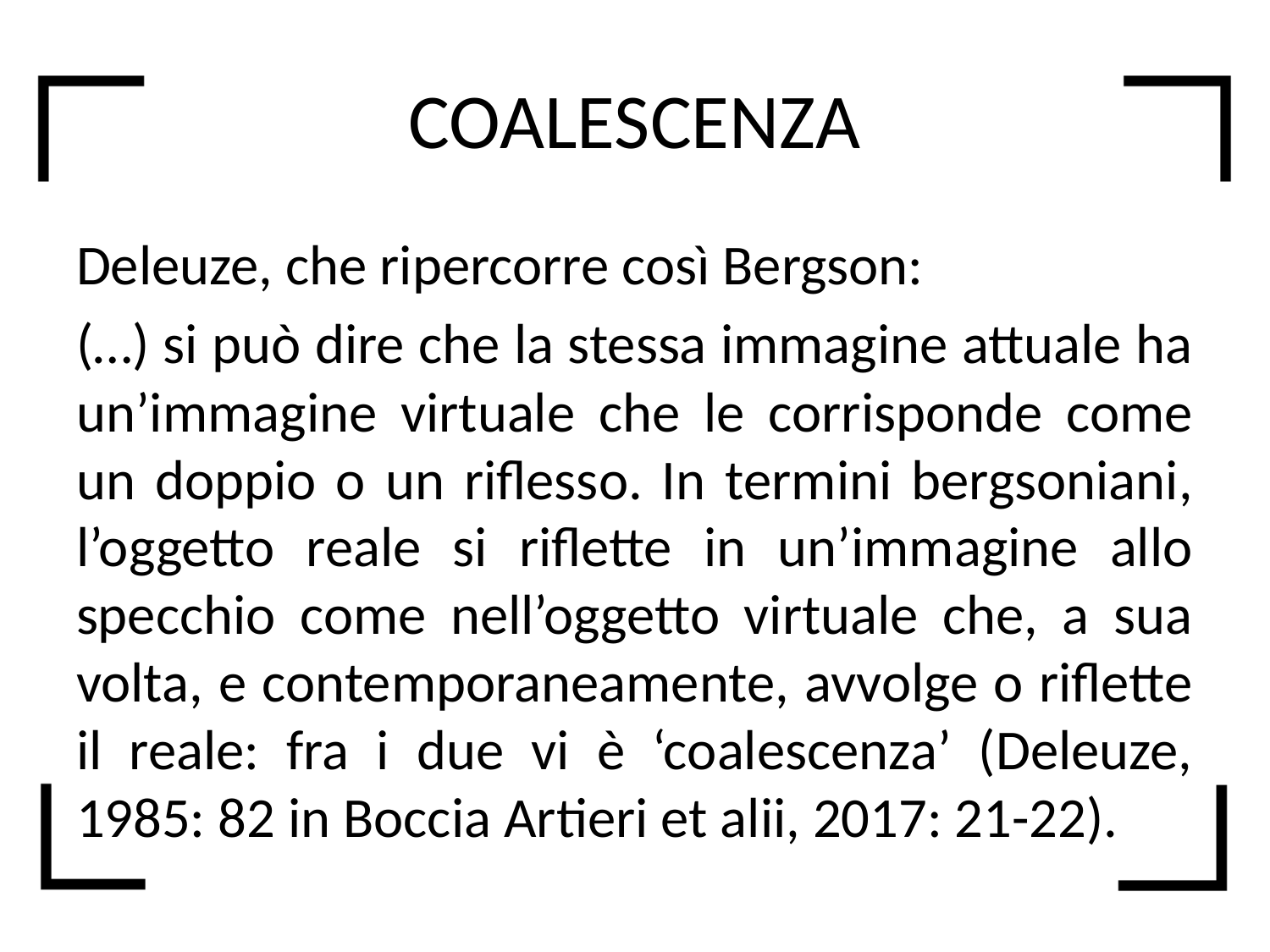

# COALESCENZA
Deleuze, che ripercorre così Bergson:
(…) si può dire che la stessa immagine attuale ha un’immagine virtuale che le corrisponde come un doppio o un riflesso. In termini bergsoniani, l’oggetto reale si riflette in un’immagine allo specchio come nell’oggetto virtuale che, a sua volta, e contemporaneamente, avvolge o riflette il reale: fra i due vi è ‘coalescenza’ (Deleuze, 1985: 82 in Boccia Artieri et alii, 2017: 21-22).